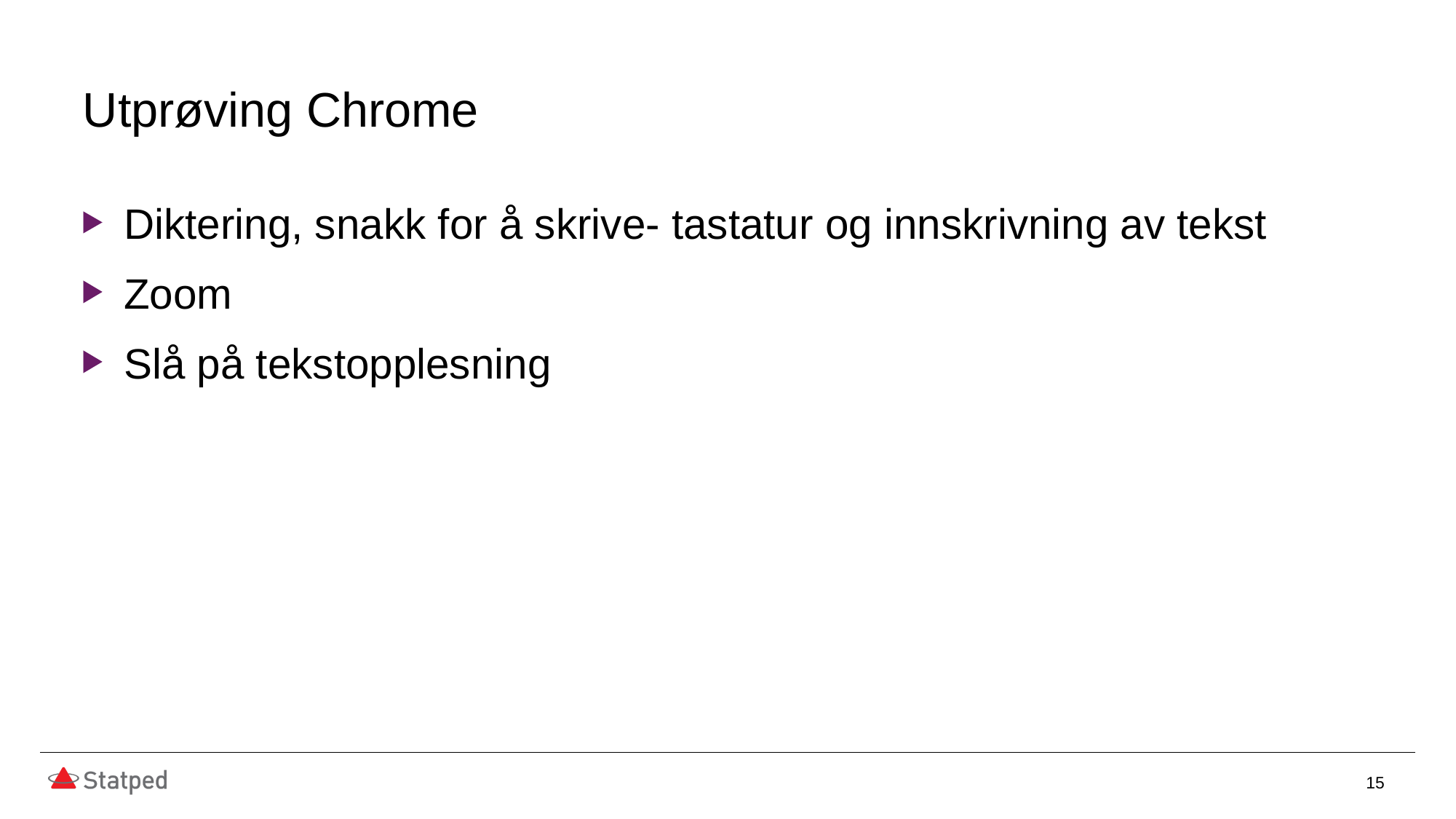

# Utprøving Chrome
Diktering, snakk for å skrive- tastatur og innskrivning av tekst
Zoom
Slå på tekstopplesning
15